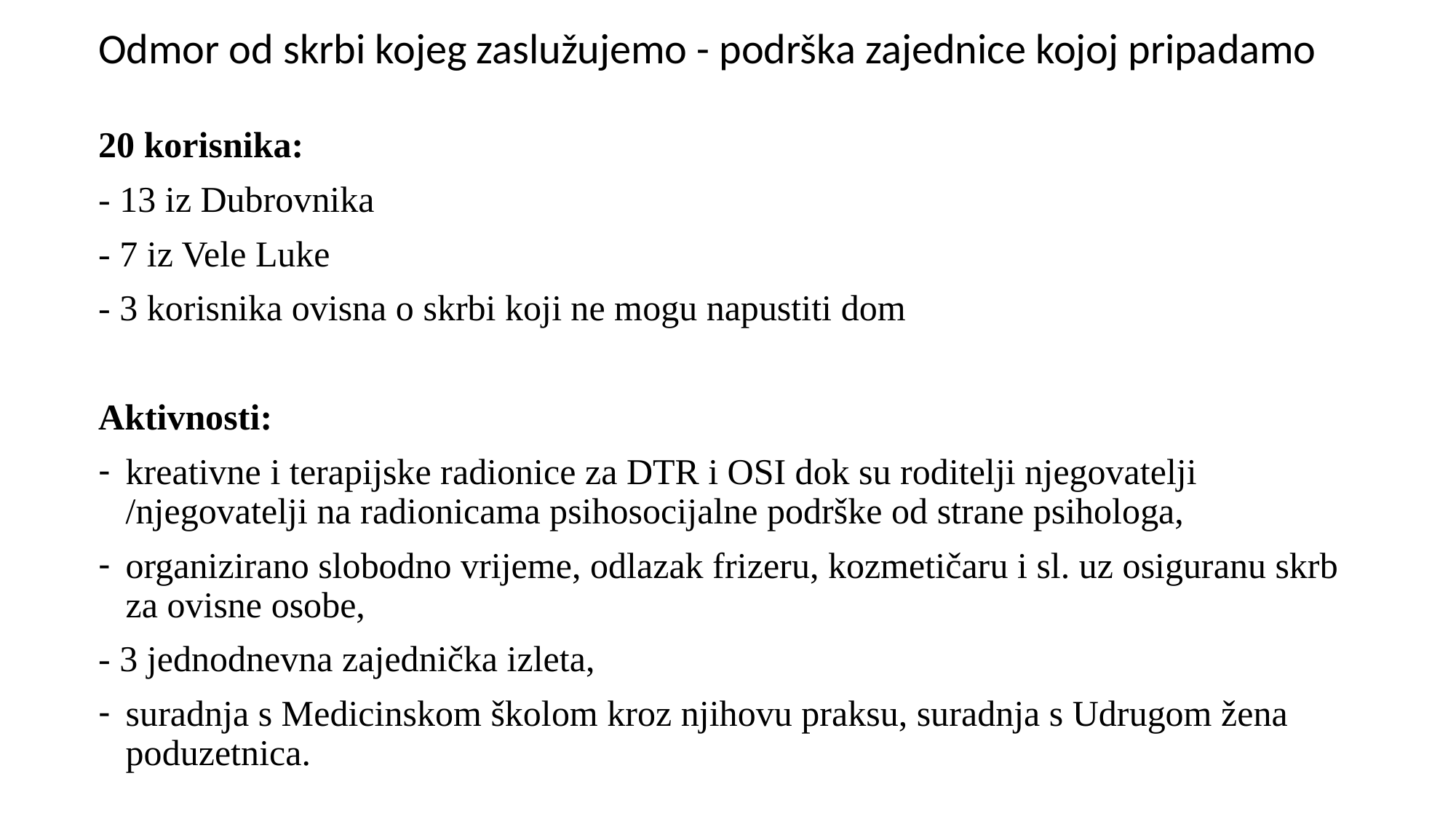

# Odmor od skrbi kojeg zaslužujemo - podrška zajednice kojoj pripadamo
20 korisnika:
- 13 iz Dubrovnika
- 7 iz Vele Luke
- 3 korisnika ovisna o skrbi koji ne mogu napustiti dom

Aktivnosti:
kreativne i terapijske radionice za DTR i OSI dok su roditelji njegovatelji /njegovatelji na radionicama psihosocijalne podrške od strane psihologa,
organizirano slobodno vrijeme, odlazak frizeru, kozmetičaru i sl. uz osiguranu skrb za ovisne osobe,
- 3 jednodnevna zajednička izleta,
suradnja s Medicinskom školom kroz njihovu praksu, suradnja s Udrugom žena poduzetnica.